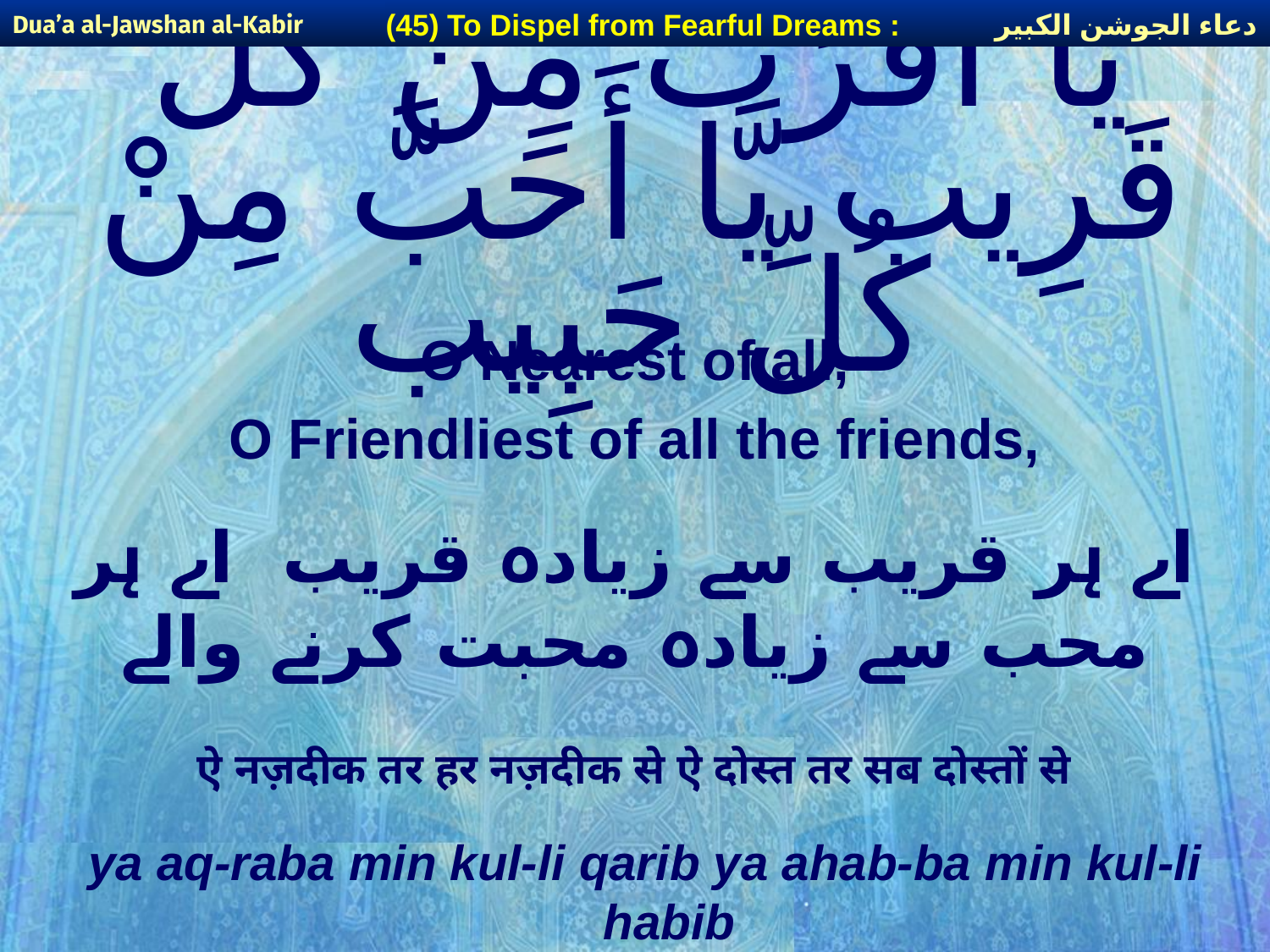

دعاء الجوشن الكبير
(45) To Dispel from Fearful Dreams :
Dua’a al-Jawshan al-Kabir
# يَا أَقْرَبَ مِنْ كُلِّ قَرِيب يَّا أَحَبَّ مِنْ كُلِّ حَبِيب
O Nearest of all,
O Friendliest of all the friends,
اے ہر قریب سے زیادہ قریب  اے ہر محب سے زیادہ محبت کرنے والے
ऐ नज़दीक तर हर नज़दीक से ऐ दोस्त तर सब दोस्तों से
ya aq-raba min kul-li qarib ya ahab-ba min kul-li habib